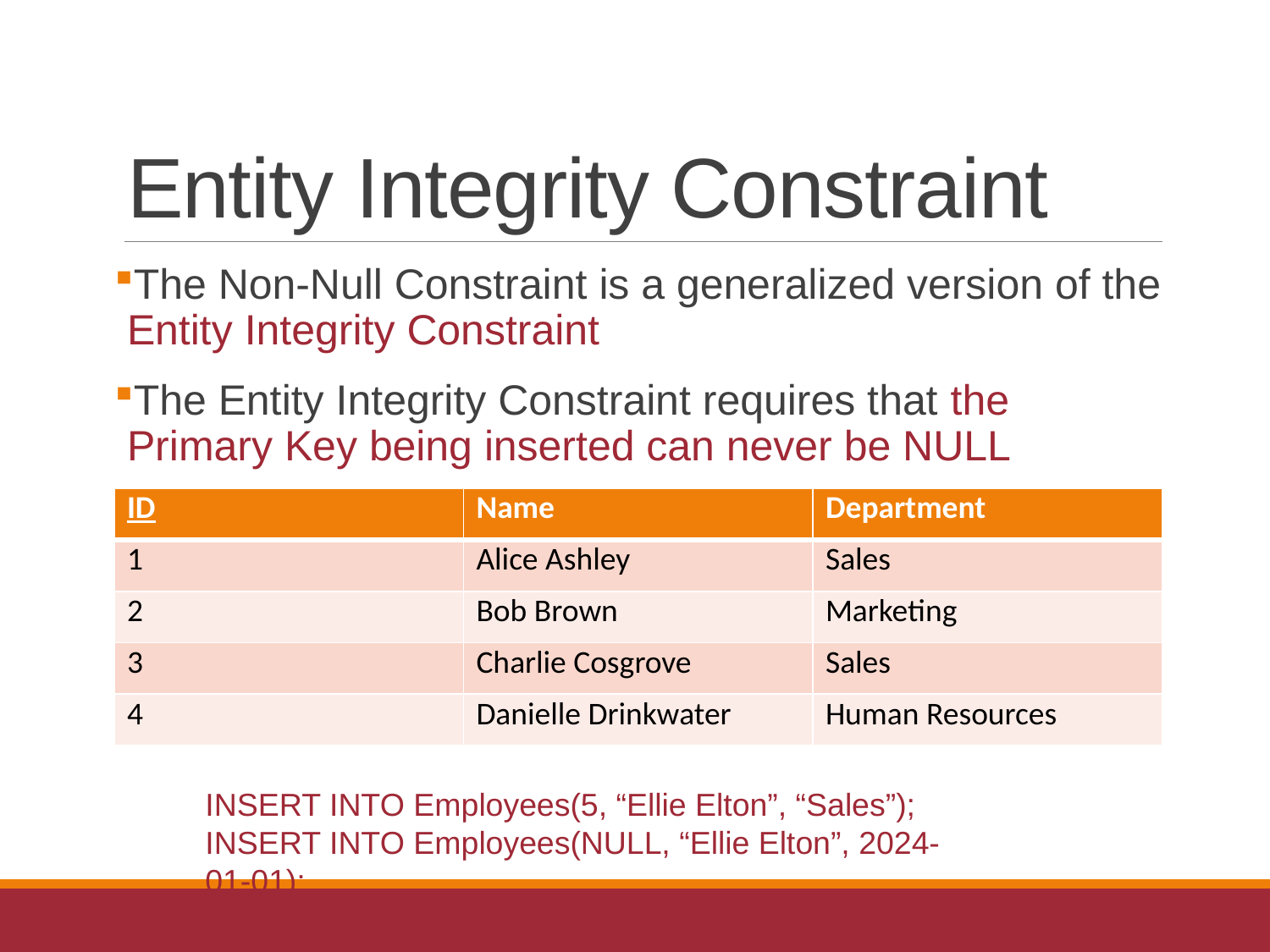

# Entity Integrity Constraint
The Non-Null Constraint is a generalized version of the Entity Integrity Constraint
The Entity Integrity Constraint requires that the Primary Key being inserted can never be NULL
| ID | Name | Department |
| --- | --- | --- |
| 1 | Alice Ashley | Sales |
| 2 | Bob Brown | Marketing |
| 3 | Charlie Cosgrove | Sales |
| 4 | Danielle Drinkwater | Human Resources |
INSERT INTO Employees(5, “Ellie Elton”, “Sales”);
INSERT INTO Employees(NULL, “Ellie Elton”, 2024-01-01);